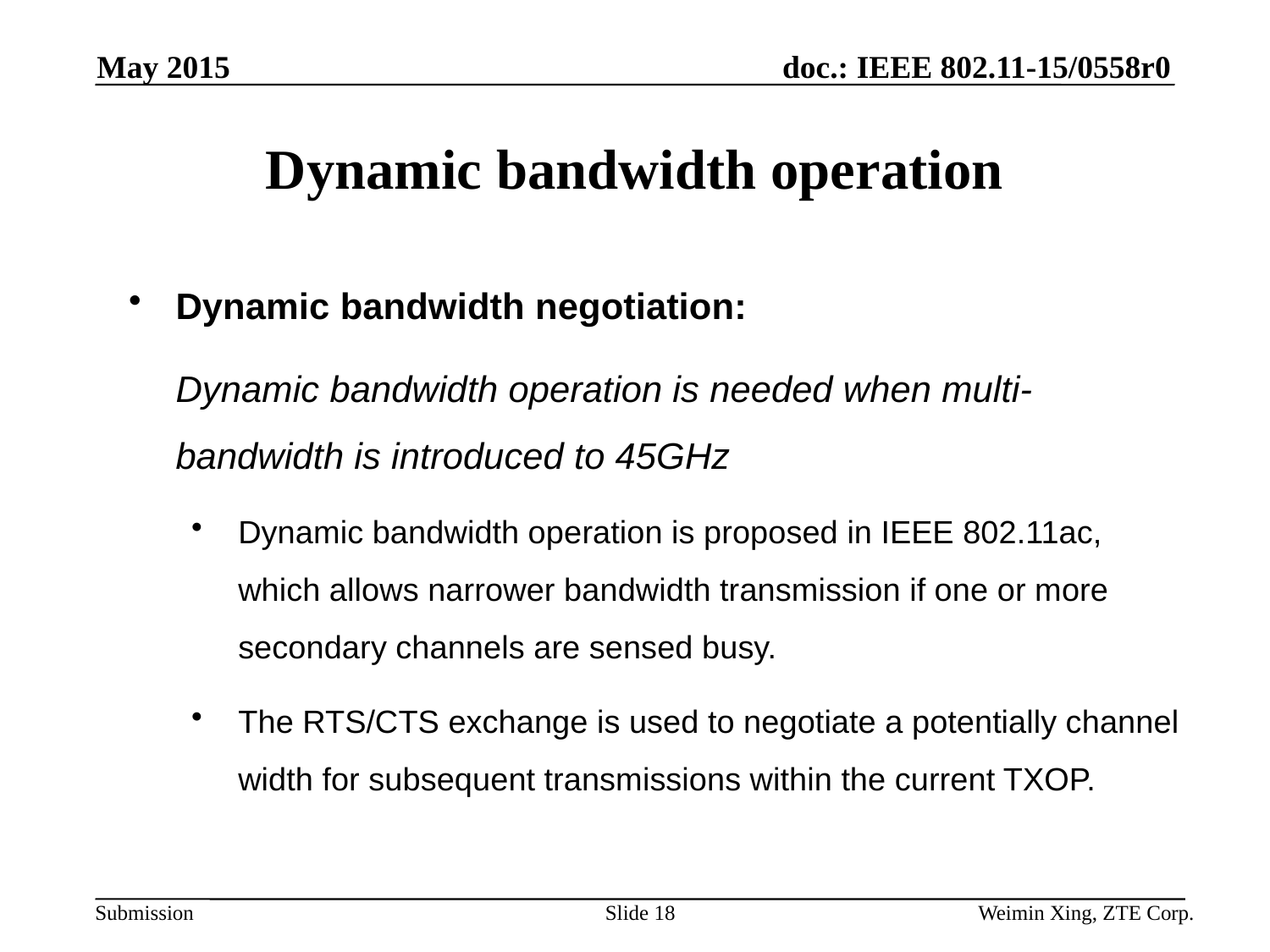

May 2015
Dynamic bandwidth operation
Dynamic bandwidth negotiation:
	Dynamic bandwidth operation is needed when multi-bandwidth is introduced to 45GHz
Dynamic bandwidth operation is proposed in IEEE 802.11ac, which allows narrower bandwidth transmission if one or more secondary channels are sensed busy.
The RTS/CTS exchange is used to negotiate a potentially channel width for subsequent transmissions within the current TXOP.

Slide 18
Weimin Xing, ZTE Corp.